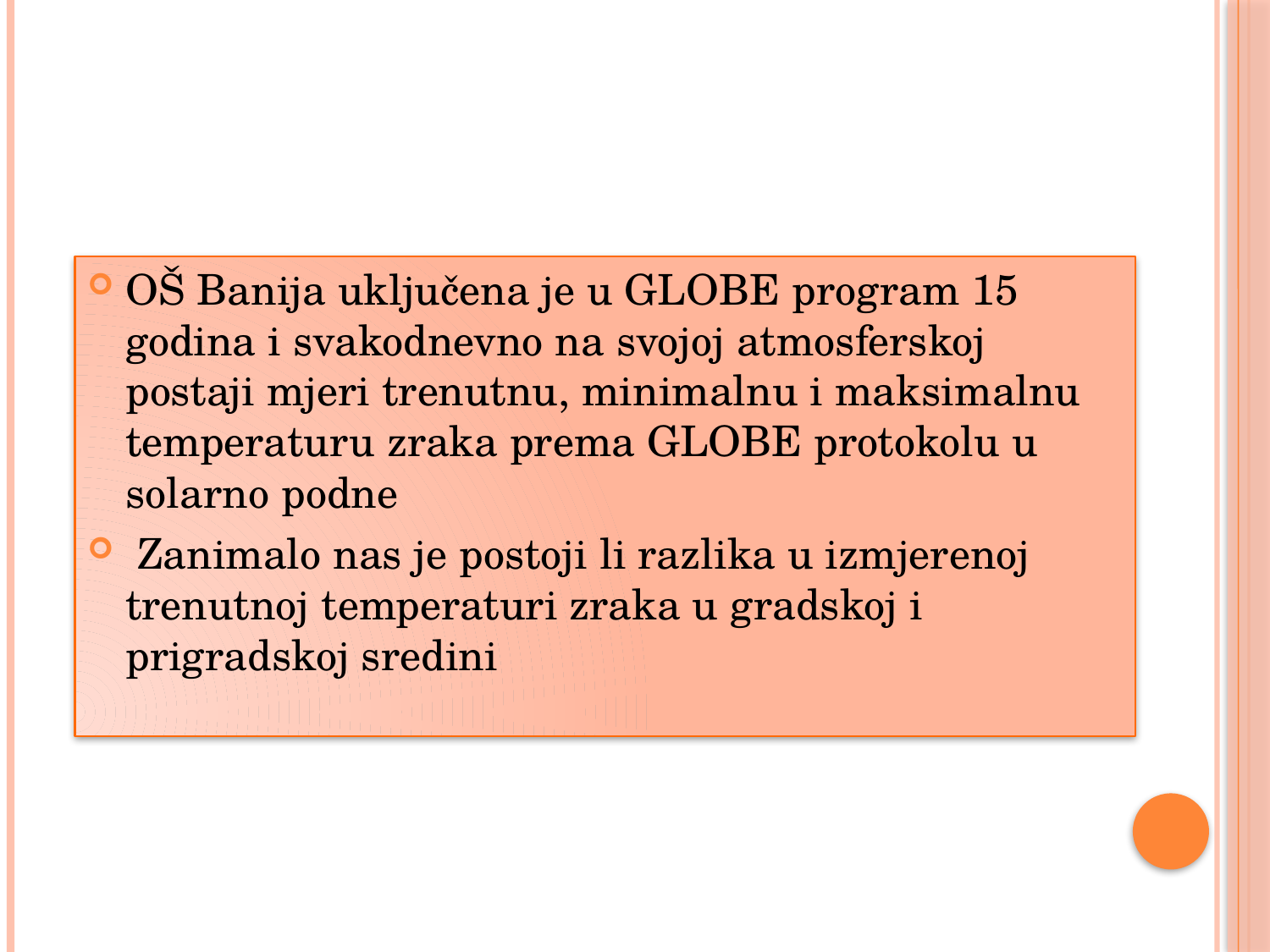

OŠ Banija uključena je u GLOBE program 15 godina i svakodnevno na svojoj atmosferskoj postaji mjeri trenutnu, minimalnu i maksimalnu temperaturu zraka prema GLOBE protokolu u solarno podne
 Zanimalo nas je postoji li razlika u izmjerenoj trenutnoj temperaturi zraka u gradskoj i prigradskoj sredini